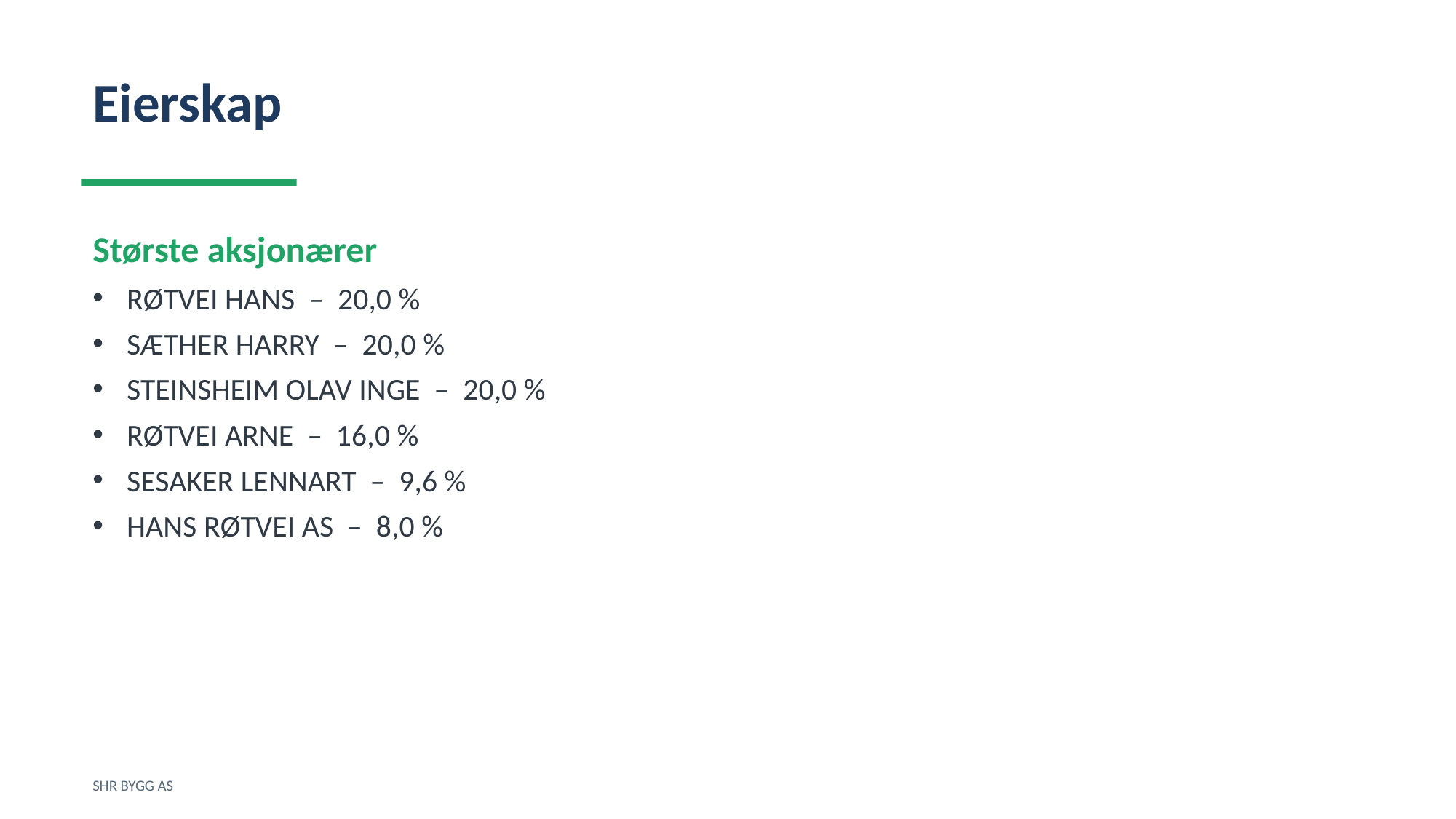

Eierskap

Største aksjonærer
RØTVEI HANS  –  20,0 %
SÆTHER HARRY  –  20,0 %
STEINSHEIM OLAV INGE  –  20,0 %
RØTVEI ARNE  –  16,0 %
SESAKER LENNART  –  9,6 %
HANS RØTVEI AS  –  8,0 %
SHR BYGG AS